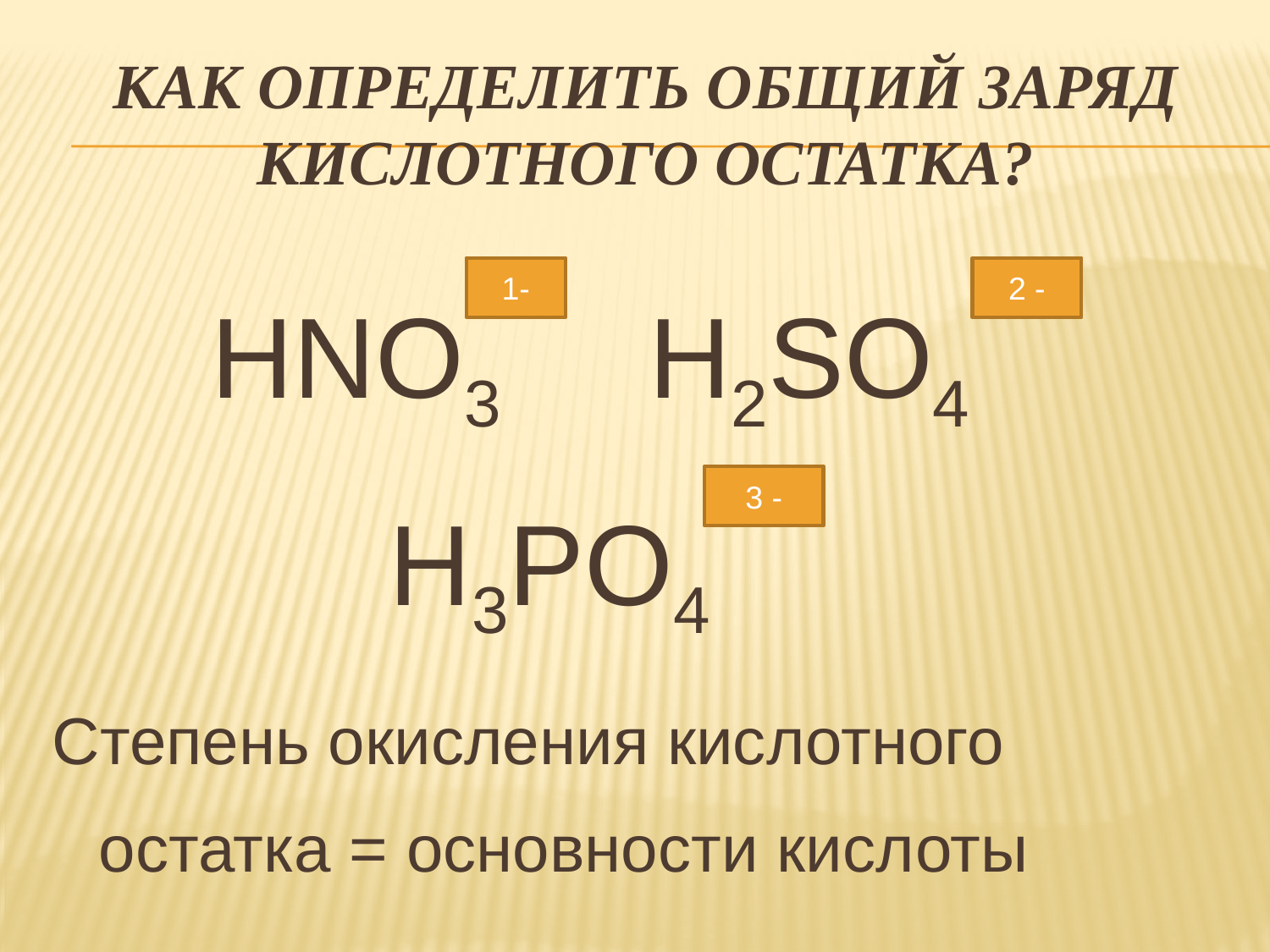

# Как определить общий заряд кислотного остатка?
1-
2 -
     HNO3      H2SO4
         H3PO4
Степень окисления кислотного остатка = основности кислоты

3 -